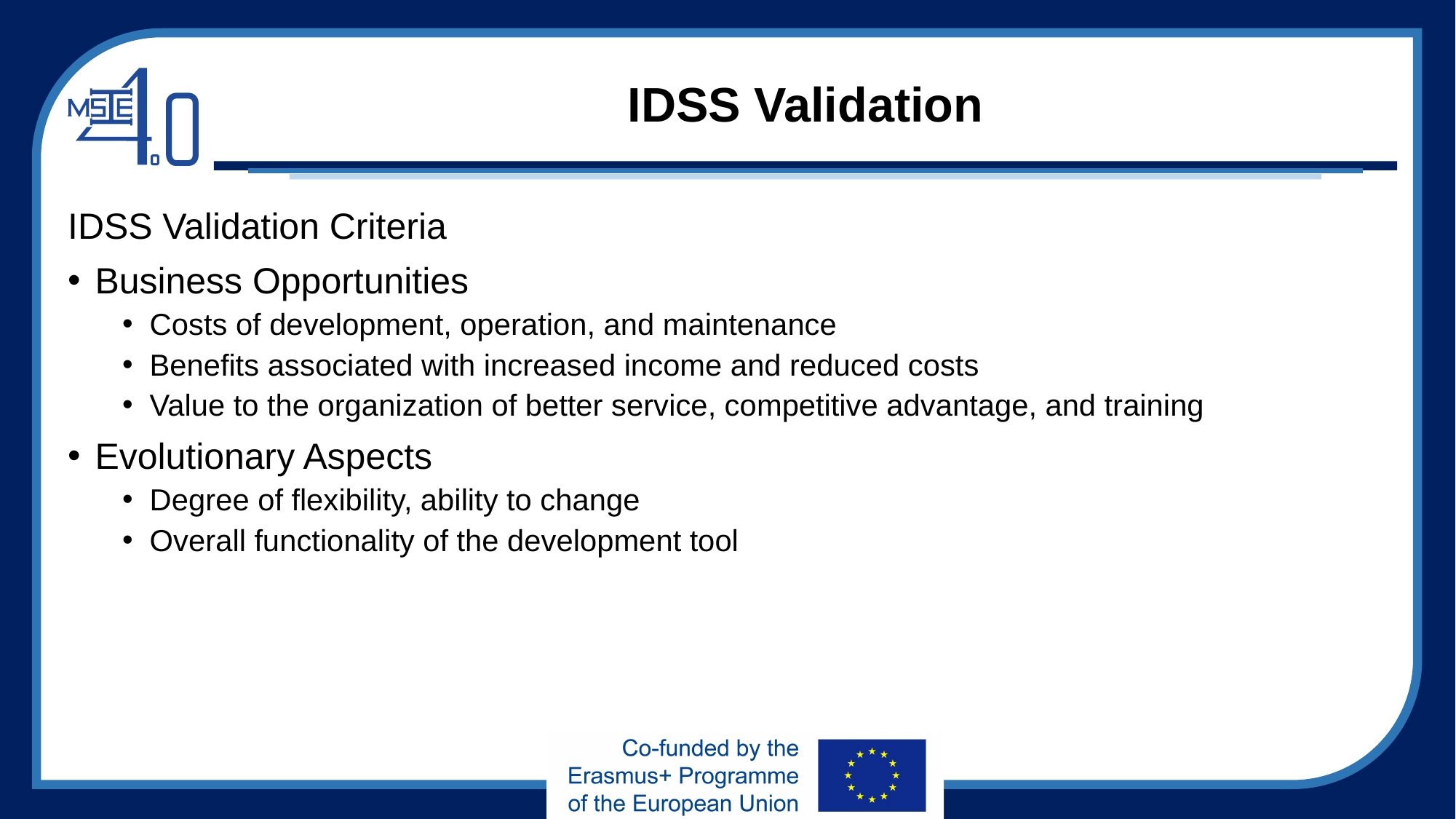

# IDSS Validation
IDSS Validation Criteria
Business Opportunities
Costs of development, operation, and maintenance
Benefits associated with increased income and reduced costs
Value to the organization of better service, competitive advantage, and training
Evolutionary Aspects
Degree of flexibility, ability to change
Overall functionality of the development tool